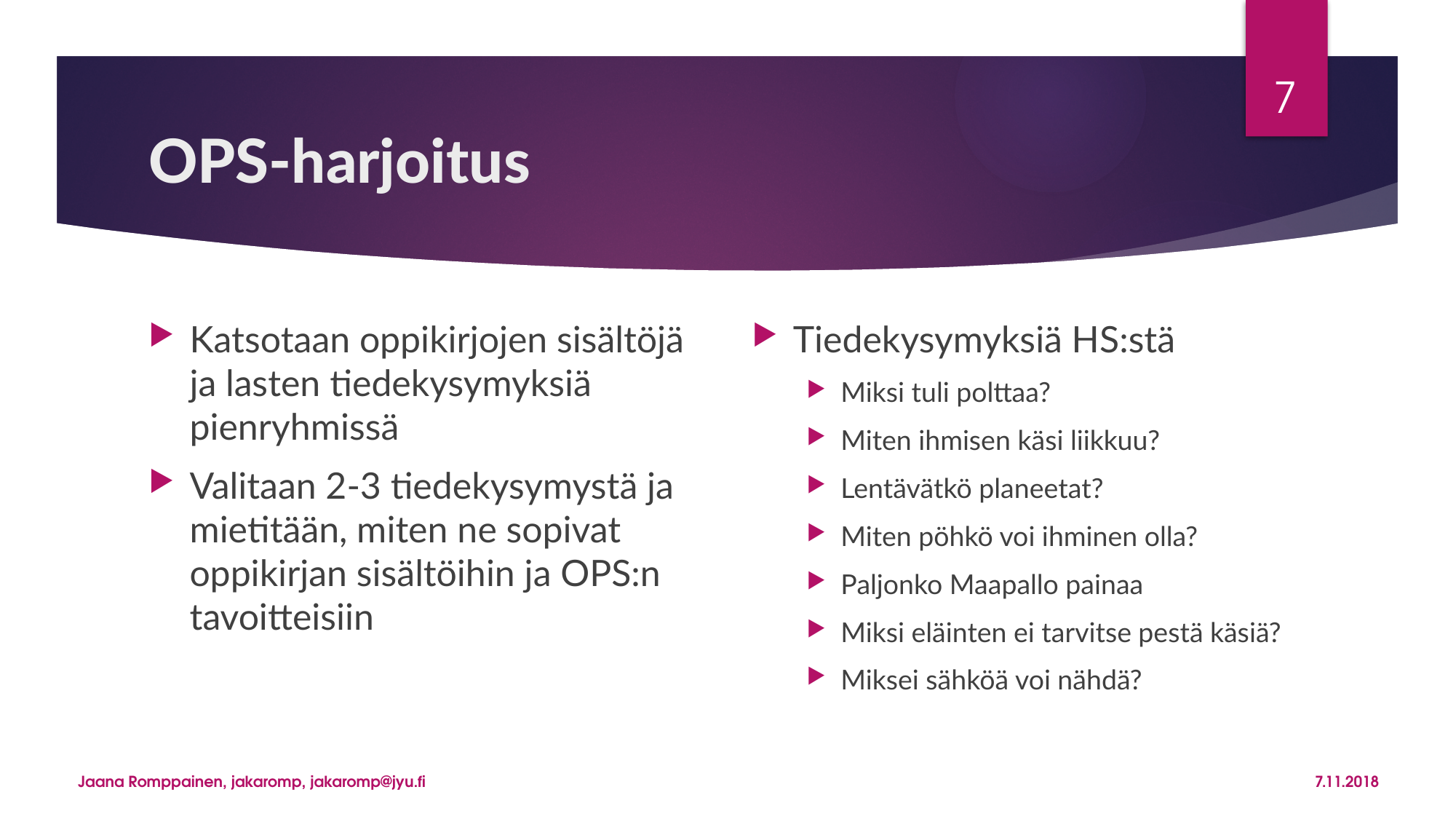

7
# OPS-harjoitus
Katsotaan oppikirjojen sisältöjä ja lasten tiedekysymyksiä pienryhmissä
Valitaan 2-3 tiedekysymystä ja mietitään, miten ne sopivat oppikirjan sisältöihin ja OPS:n tavoitteisiin
Tiedekysymyksiä HS:stä
Miksi tuli polttaa?
Miten ihmisen käsi liikkuu?
Lentävätkö planeetat?
Miten pöhkö voi ihminen olla?
Paljonko Maapallo painaa
Miksi eläinten ei tarvitse pestä käsiä?
Miksei sähköä voi nähdä?
Jaana Romppainen, jakaromp, jakaromp@jyu.fi
7.11.2018